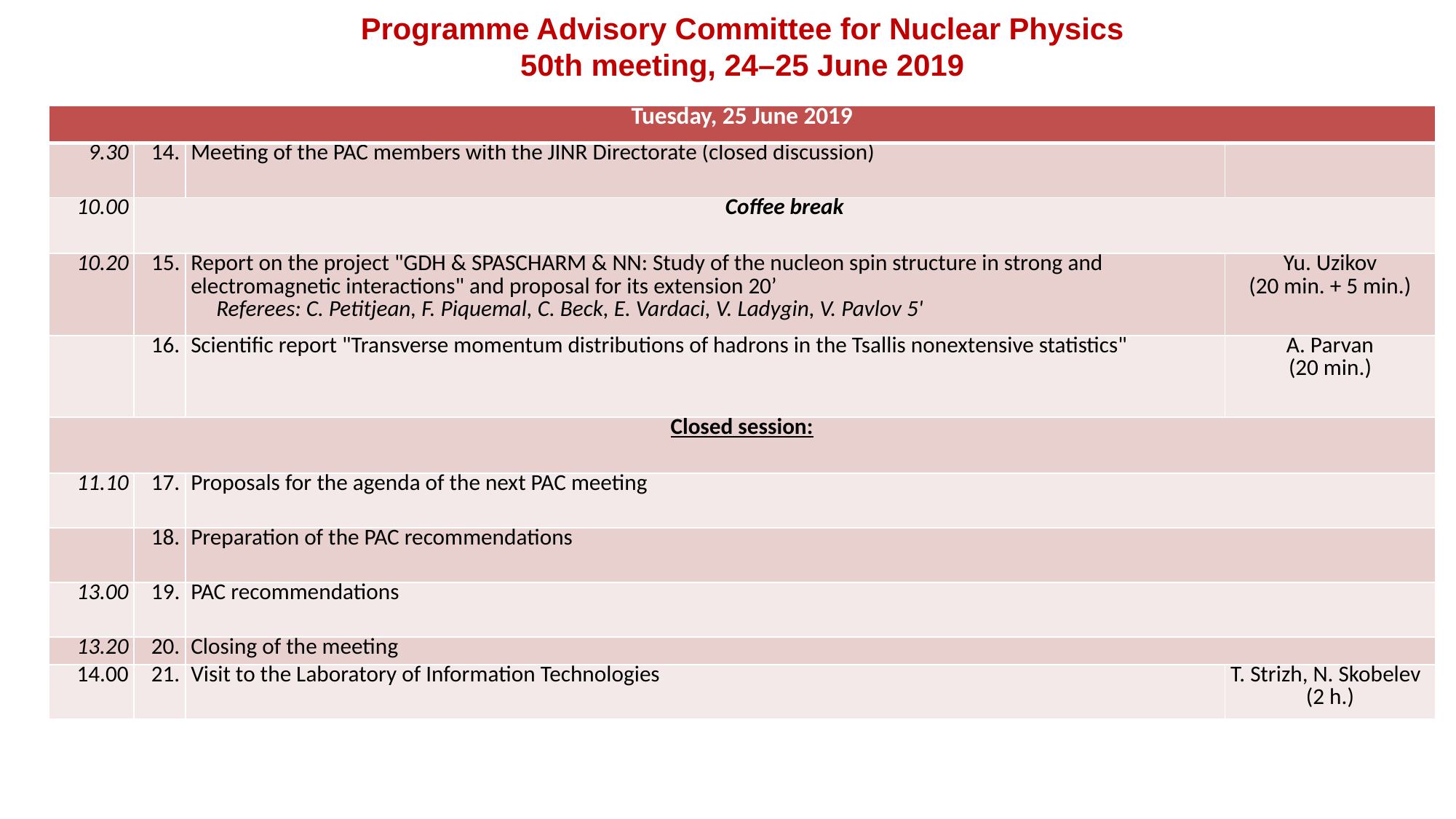

Programme Advisory Committee for Nuclear Physics
50th meeting, 24–25 June 2019
| Tuesday, 25 June 2019 |  |  |  |
| --- | --- | --- | --- |
| 9.30 | 14. | Meeting of the PAC members with the JINR Directorate (closed discussion) |  |
| 10.00 | Coffee break |  |  |
| 10.20 | 15. | Report on the project "GDH & SPASCHARM & NN: Study of the nucleon spin structure in strong and electromagnetic interactions" and proposal for its extension 20’ Referees: C. Petitjean, F. Piquemal, C. Beck, E. Vardaci, V. Ladygin, V. Pavlov 5' | Yu. Uzikov (20 min. + 5 min.) |
|  | 16. | Scientific report "Transverse momentum distributions of hadrons in the Tsallis nonextensive statistics" | A. Parvan (20 min.) |
| Closed session: |  |  |  |
| 11.10 | 17. | Proposals for the agenda of the next PAC meeting |  |
|  | 18. | Preparation of the PAC recommendations |  |
| 13.00 | 19. | PAC recommendations |  |
| 13.20 | 20. | Closing of the meeting |  |
| 14.00 | 21. | Visit to the Laboratory of Information Technologies | T. Strizh, N. Skobelev (2 h.) |